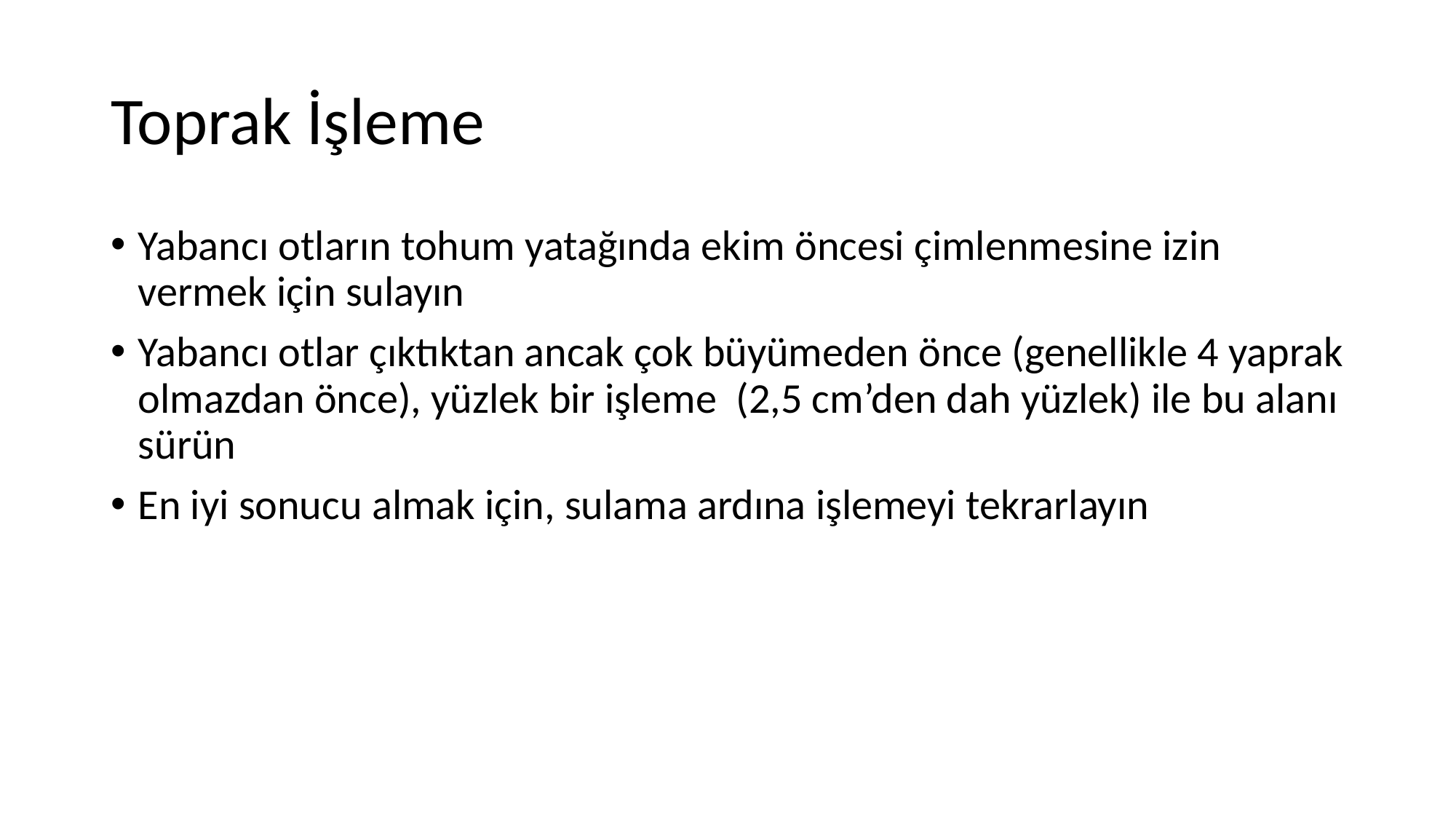

# Toprak İşleme
Yabancı otların tohum yatağında ekim öncesi çimlenmesine izin vermek için sulayın
Yabancı otlar çıktıktan ancak çok büyümeden önce (genellikle 4 yaprak olmazdan önce), yüzlek bir işleme  (2,5 cm’den dah yüzlek) ile bu alanı sürün
En iyi sonucu almak için, sulama ardına işlemeyi tekrarlayın